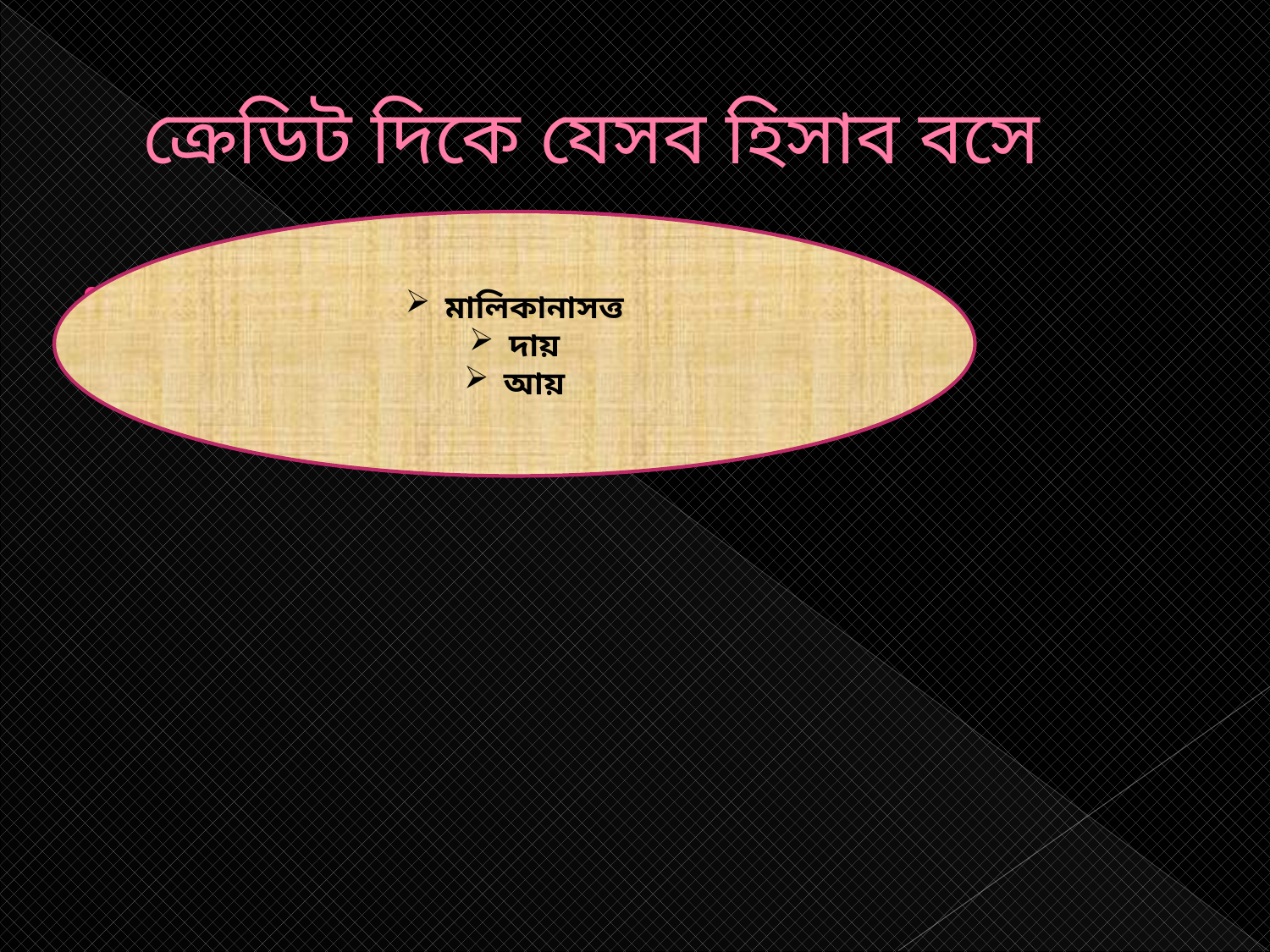

# ক্রেডিট দিকে যেসব হিসাব বসে
মালিকানাসত্ত
দায়
আয়
যাবতীয় আয়
যাবতীয় দায়